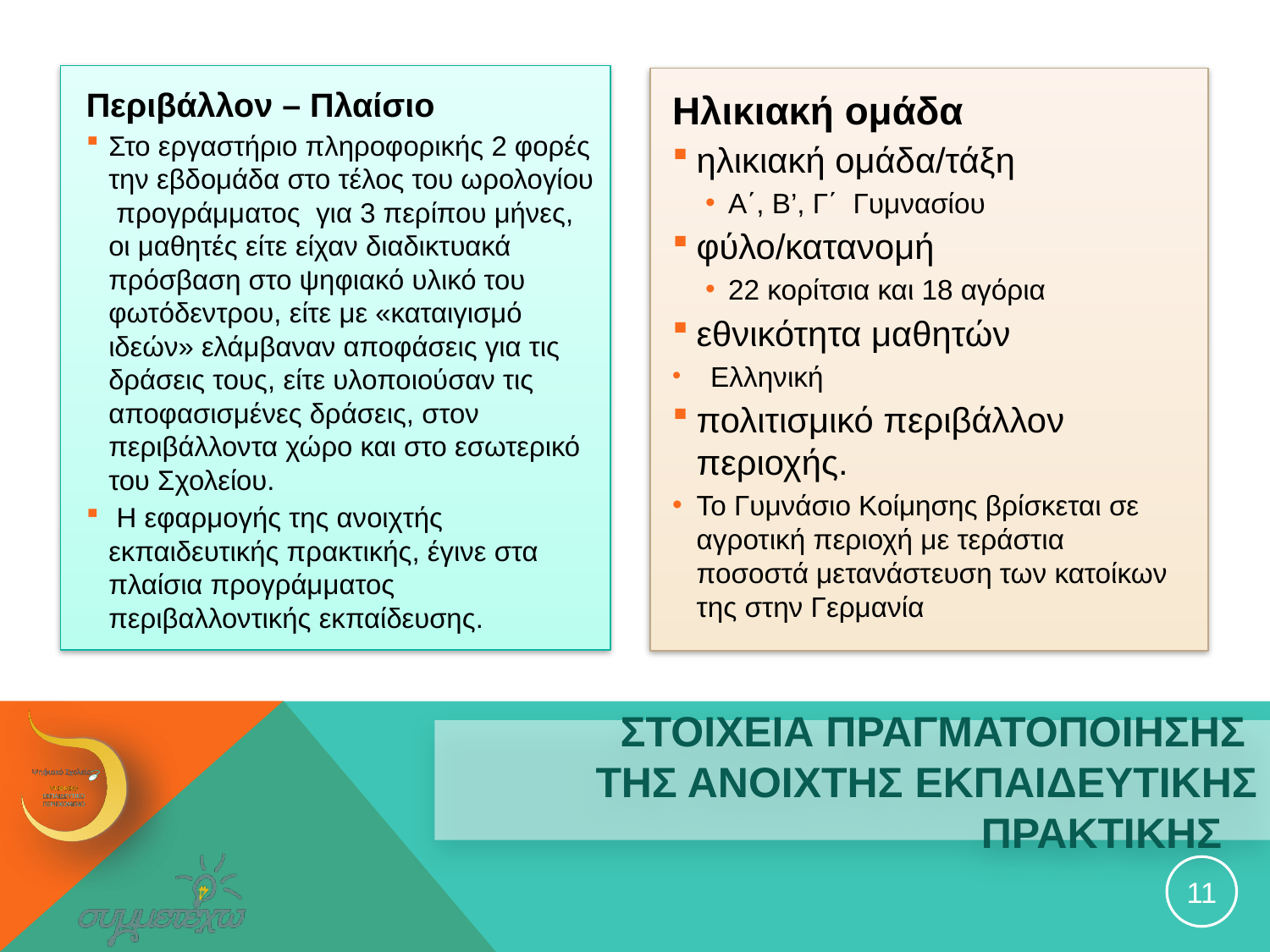

Περιβάλλον – Πλαίσιο
Στο εργαστήριο πληροφορικής 2 φορές την εβδομάδα στο τέλος του ωρολογίου  προγράμματος  για 3 περίπου μήνες, οι μαθητές είτε είχαν διαδικτυακά πρόσβαση στο ψηφιακό υλικό του φωτόδεντρου, είτε με «καταιγισμό ιδεών» ελάμβαναν αποφάσεις για τις δράσεις τους, είτε υλοποιούσαν τις αποφασισμένες δράσεις, στον περιβάλλοντα χώρο και στο εσωτερικό του Σχολείου.
 Η εφαρμογής της ανοιχτής εκπαιδευτικής πρακτικής, έγινε στα πλαίσια προγράμματος περιβαλλοντικής εκπαίδευσης.

Ηλικιακή ομάδα
ηλικιακή ομάδα/τάξη
Α΄, Β’, Γ΄  Γυμνασίου
φύλο/κατανομή
22 κορίτσια και 18 αγόρια
εθνικότητα μαθητών
  Ελληνική
πολιτισμικό περιβάλλον περιοχής.
Το Γυμνάσιο Κοίμησης βρίσκεται σε αγροτική περιοχή με τεράστια ποσοστά μετανάστευση των κατοίκων της στην Γερμανία
# ΣΤΟΙΧΕΙΑ ΠΡΑΓΜΑΤΟΠΟΙΗΣΗΣ ΤΗΣ ανοιχτησ εκπαιδευτικησ ΠΡΑΚΤΙΚΗΣ
11